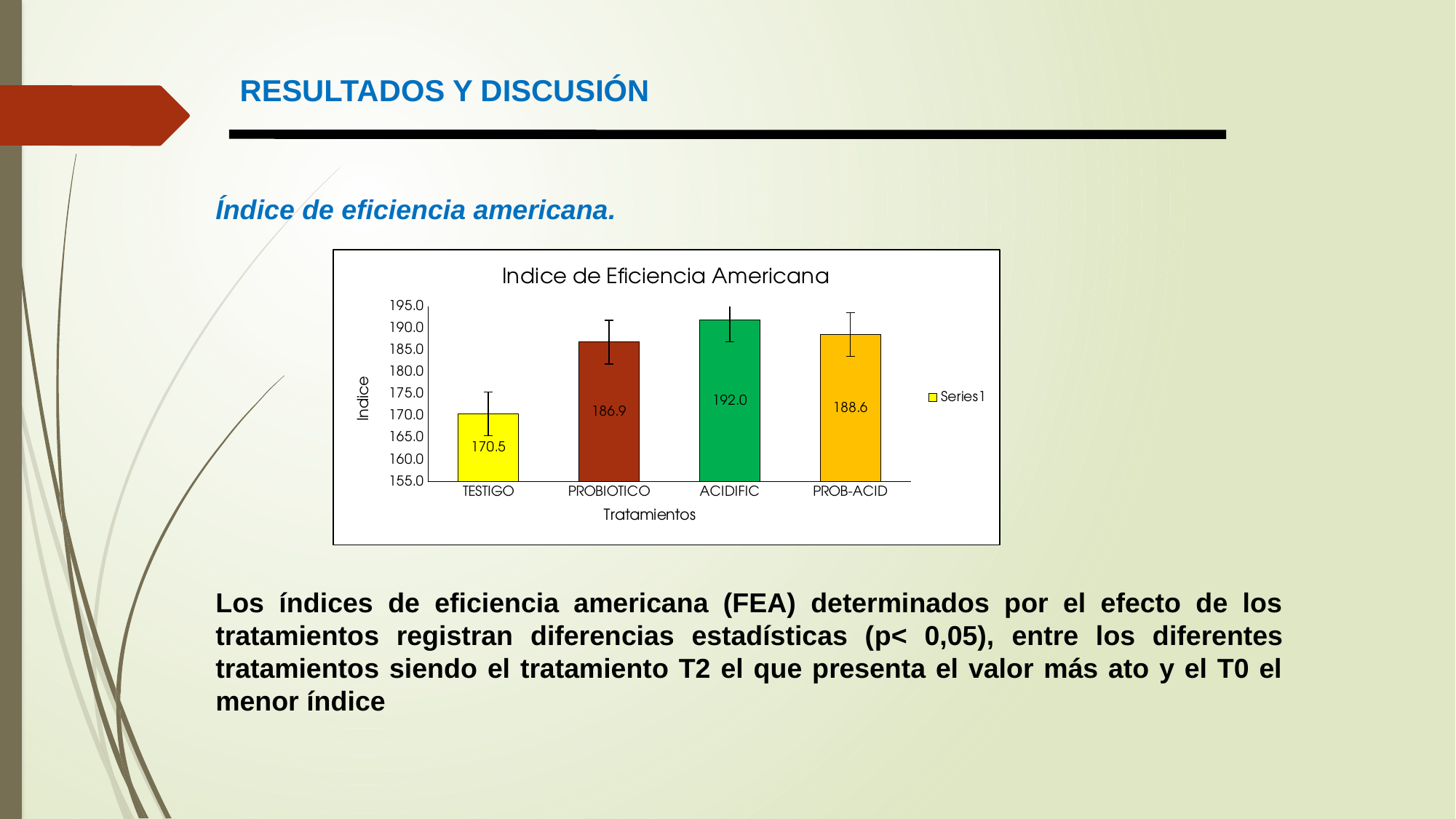

RESULTADOS Y DISCUSIÓN

Índice de eficiencia americana.

Los índices de eficiencia americana (FEA) determinados por el efecto de los tratamientos registran diferencias estadísticas (p< 0,05), entre los diferentes tratamientos siendo el tratamiento T2 el que presenta el valor más ato y el T0 el menor índice

### Chart: Indice de Eficiencia Americana

| Category |  |
|---|---|
| TESTIGO | 170.4718954394076 |
| PROBIOTICO | 186.92307692307693 |
| ACIDIFIC | 191.97857142857146 |
| PROB-ACID | 188.64666666666665 |